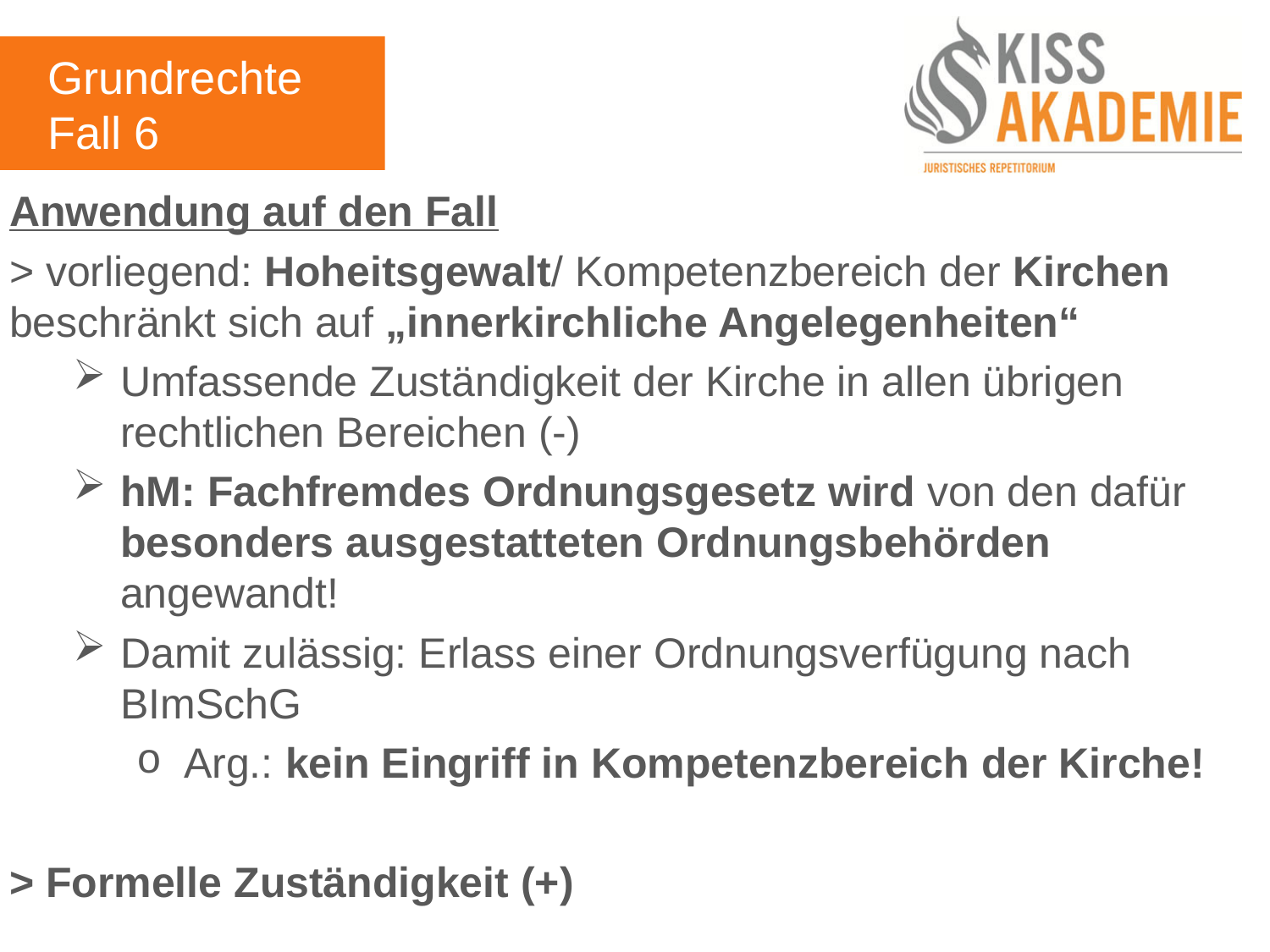

Grundrechte
Fall 6
Anwendung auf den Fall
> vorliegend: Hoheitsgewalt/ Kompetenzbereich der Kirchen beschränkt sich auf „innerkirchliche Angelegenheiten“
Umfassende Zuständigkeit der Kirche in allen übrigen rechtlichen Bereichen (-)
hM: Fachfremdes Ordnungsgesetz wird von den dafür besonders ausgestatteten Ordnungsbehörden angewandt!
Damit zulässig: Erlass einer Ordnungsverfügung nach BImSchG
Arg.: kein Eingriff in Kompetenzbereich der Kirche!

> Formelle Zuständigkeit (+)